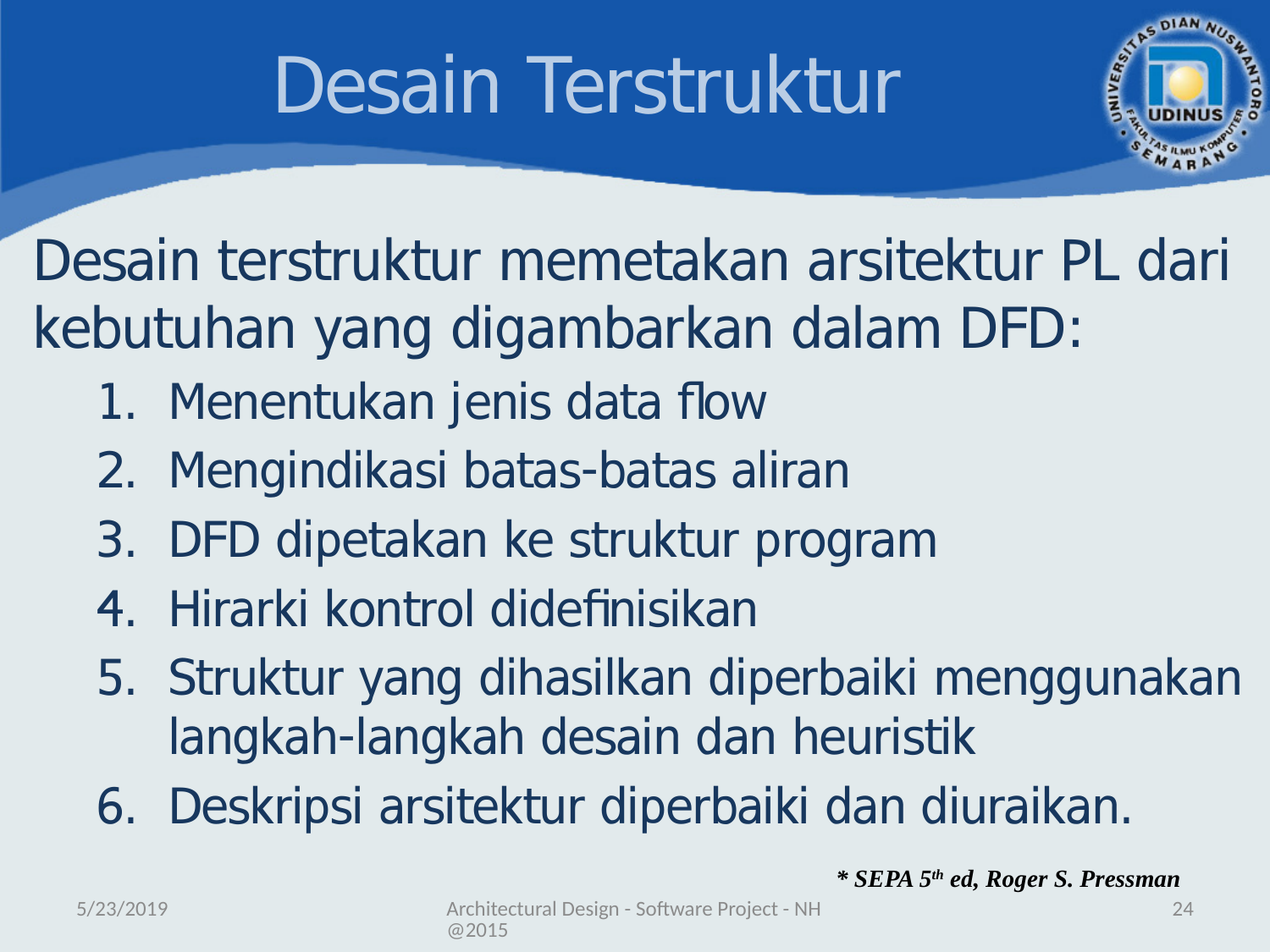

# Desain Terstruktur
Desain terstruktur memetakan arsitektur PL dari kebutuhan yang digambarkan dalam DFD:
Menentukan jenis data flow
Mengindikasi batas-batas aliran
DFD dipetakan ke struktur program
Hirarki kontrol didefinisikan
Struktur yang dihasilkan diperbaiki menggunakan langkah-langkah desain dan heuristik
Deskripsi arsitektur diperbaiki dan diuraikan.

* SEPA 5th ed, Roger S. Pressman
5/23/2019
Architectural Design - Software Project - NH@2015
24